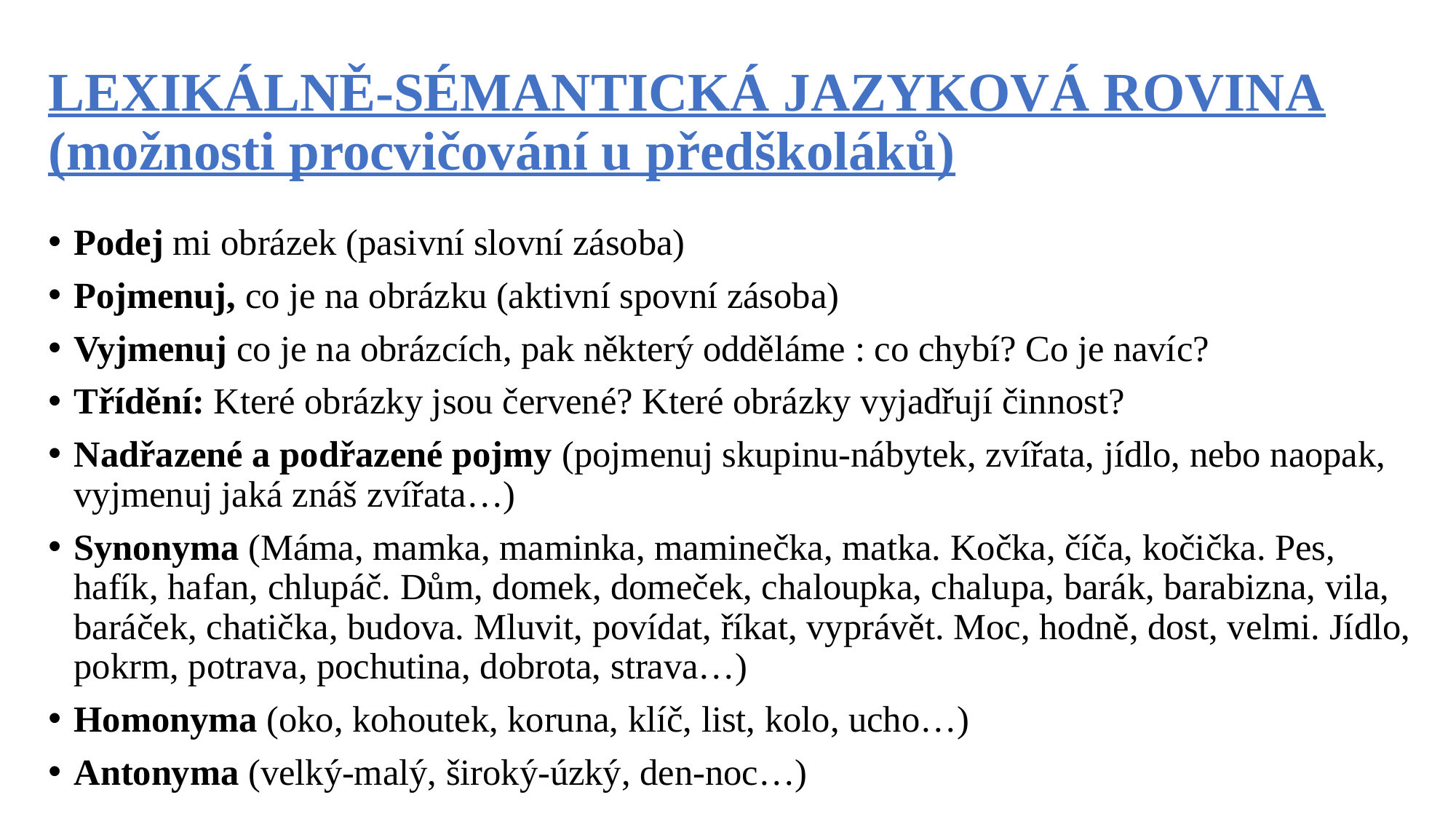

# LEXIKÁLNĚ-SÉMANTICKÁ JAZYKOVÁ ROVINA (možnosti procvičování u předškoláků)
Podej mi obrázek (pasivní slovní zásoba)
Pojmenuj, co je na obrázku (aktivní spovní zásoba)
Vyjmenuj co je na obrázcích, pak některý odděláme : co chybí? Co je navíc?
Třídění: Které obrázky jsou červené? Které obrázky vyjadřují činnost?
Nadřazené a podřazené pojmy (pojmenuj skupinu-nábytek, zvířata, jídlo, nebo naopak, vyjmenuj jaká znáš zvířata…)
Synonyma (Máma, mamka, maminka, maminečka, matka. Kočka, číča, kočička. Pes, hafík, hafan, chlupáč. Dům, domek, domeček, chaloupka, chalupa, barák, barabizna, vila, baráček, chatička, budova. Mluvit, povídat, říkat, vyprávět. Moc, hodně, dost, velmi. Jídlo, pokrm, potrava, pochutina, dobrota, strava…)
Homonyma (oko, kohoutek, koruna, klíč, list, kolo, ucho…)
Antonyma (velký-malý, široký-úzký, den-noc…)